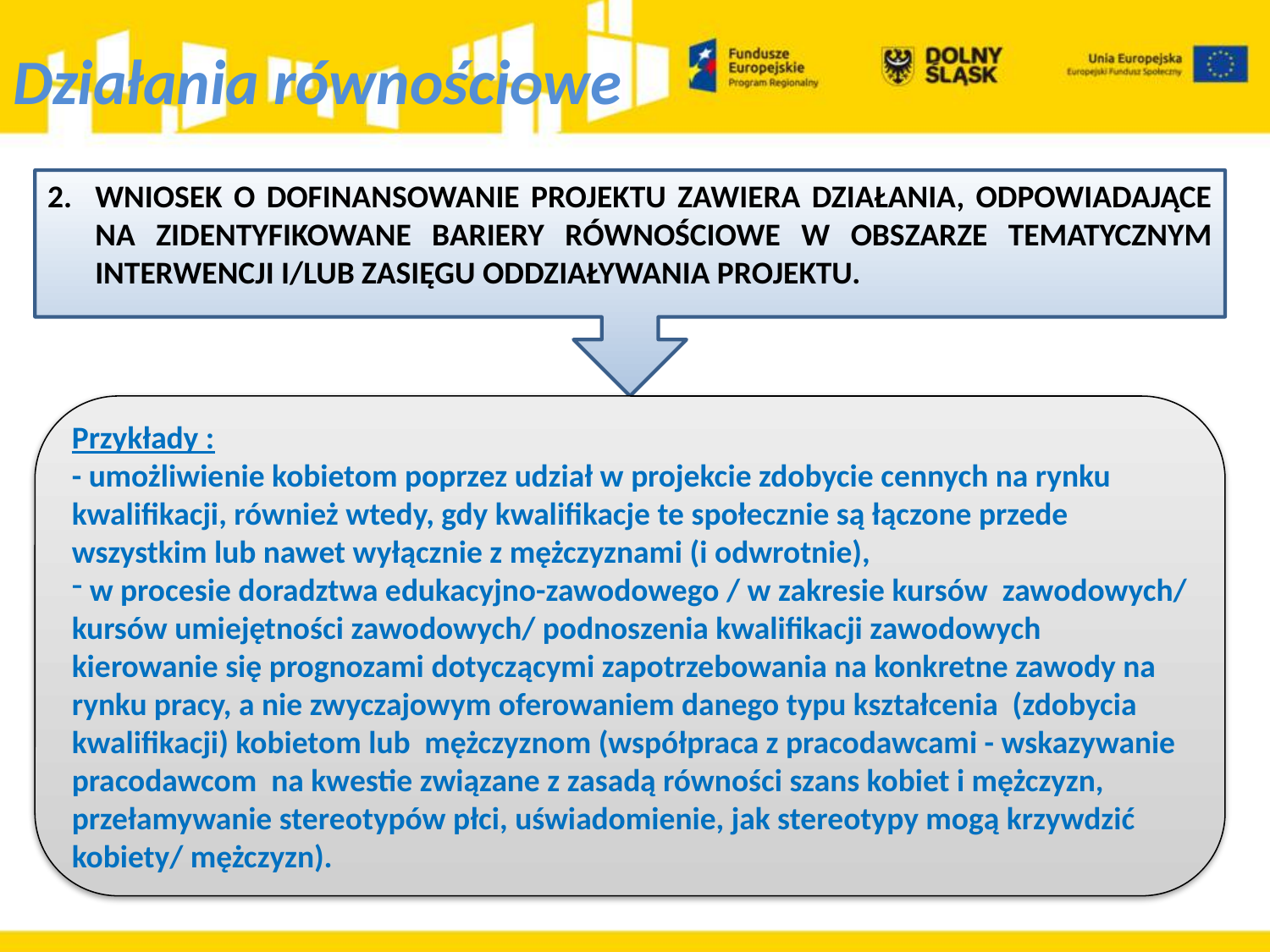

Działania równościowe

WNIOSEK O DOFINANSOWANIE PROJEKTU ZAWIERA DZIAŁANIA, ODPOWIADAJĄCE NA ZIDENTYFIKOWANE BARIERY RÓWNOŚCIOWE W OBSZARZE TEMATYCZNYM INTERWENCJI I/LUB ZASIĘGU ODDZIAŁYWANIA PROJEKTU.

Przykłady :
- umożliwienie kobietom poprzez udział w projekcie zdobycie cennych na rynku kwalifikacji, również wtedy, gdy kwalifikacje te społecznie są łączone przede wszystkim lub nawet wyłącznie z mężczyznami (i odwrotnie),
 w procesie doradztwa edukacyjno-zawodowego / w zakresie kursów  zawodowych/ kursów umiejętności zawodowych/ podnoszenia kwalifikacji zawodowych  kierowanie się prognozami dotyczącymi zapotrzebowania na konkretne zawody na rynku pracy, a nie zwyczajowym oferowaniem danego typu kształcenia  (zdobycia kwalifikacji) kobietom lub  mężczyznom (współpraca z pracodawcami - wskazywanie pracodawcom  na kwestie związane z zasadą równości szans kobiet i mężczyzn, przełamywanie stereotypów płci, uświadomienie, jak stereotypy mogą krzywdzić kobiety/ mężczyzn).